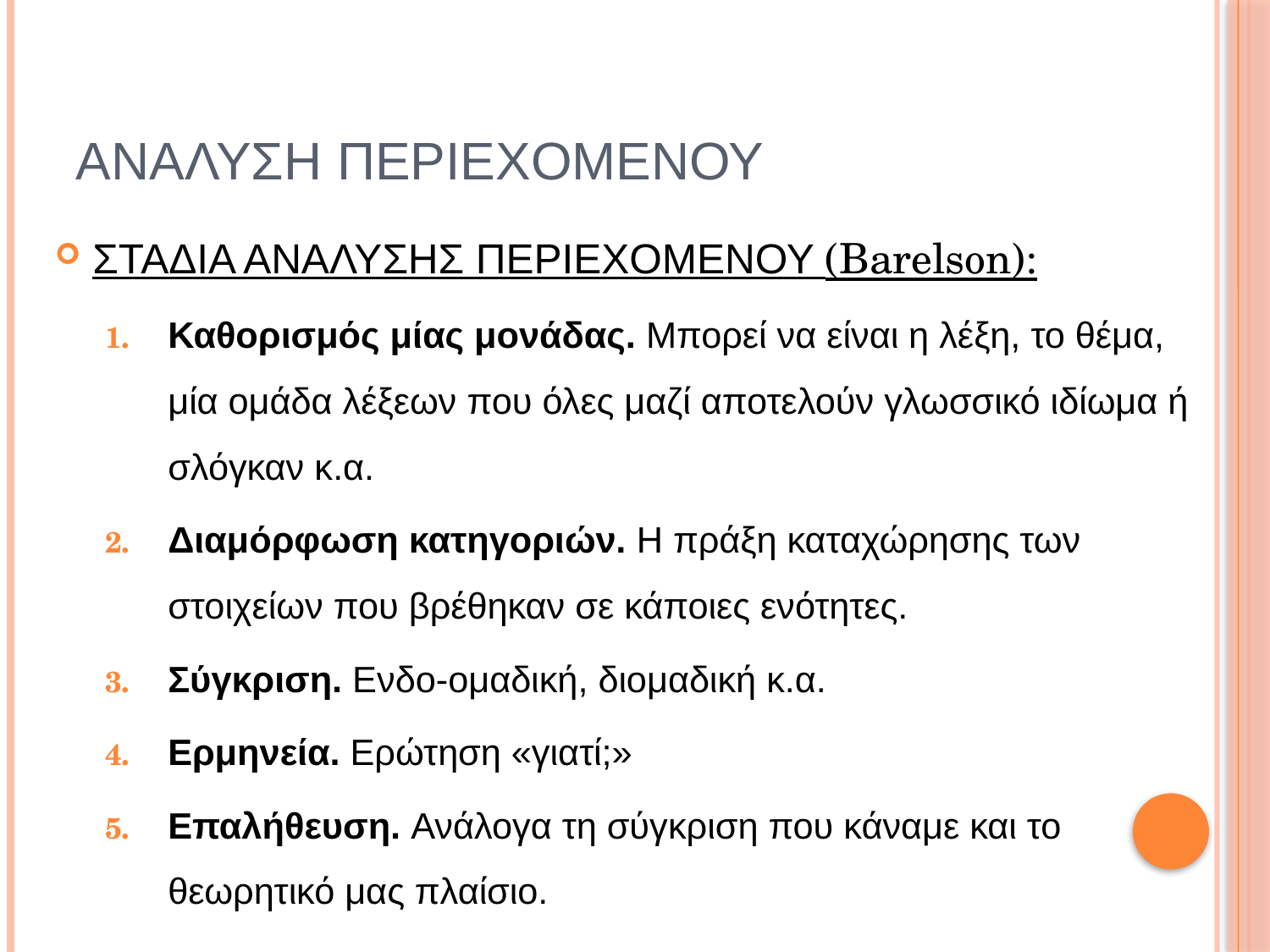

# ΑΝΑΛΥΣΗ ΠΕΡΙΕΧΟΜΕΝΟΥ
ΣΤΑΔΙΑ ΑΝΑΛΥΣΗΣ ΠΕΡΙΕΧΟΜΕΝΟΥ (Barelson):
Καθορισμός μίας μονάδας. Μπορεί να είναι η λέξη, το θέμα, μία ομάδα λέξεων που όλες μαζί αποτελούν γλωσσικό ιδίωμα ή σλόγκαν κ.α.
Διαμόρφωση κατηγοριών. Η πράξη καταχώρησης των στοιχείων που βρέθηκαν σε κάποιες ενότητες.
Σύγκριση. Ενδο-ομαδική, διομαδική κ.α.
Ερμηνεία. Ερώτηση «γιατί;»
Επαλήθευση. Ανάλογα τη σύγκριση που κάναμε και το θεωρητικό μας πλαίσιο.